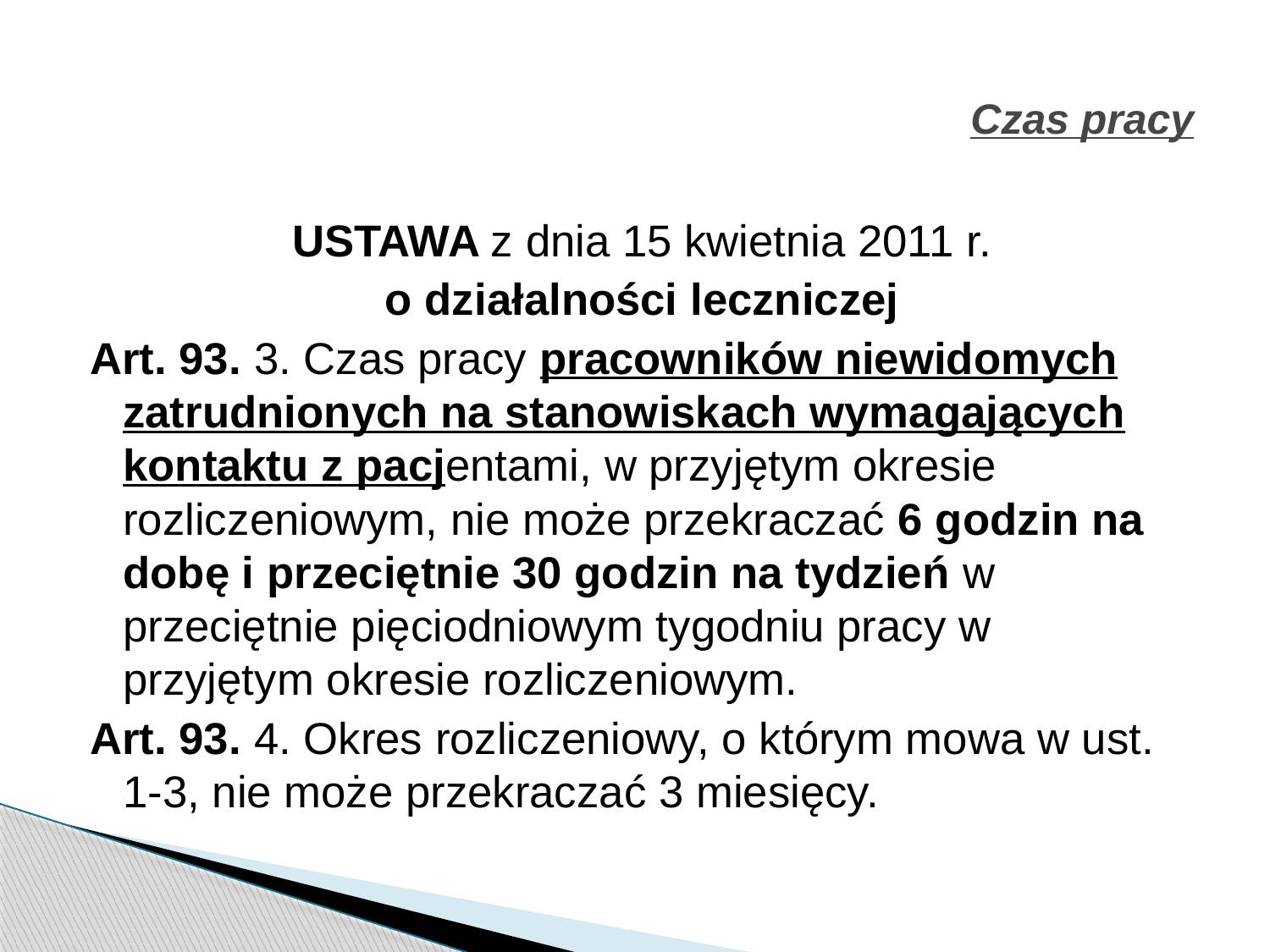

# Czas pracy
USTAWA z dnia 15 kwietnia 2011 r.
o działalności leczniczej
Art. 93. 3. Czas pracy pracowników niewidomych zatrudnionych na stanowiskach wymagających kontaktu z pacjentami, w przyjętym okresie rozliczeniowym, nie może przekraczać 6 godzin na dobę i przeciętnie 30 godzin na tydzień w przeciętnie pięciodniowym tygodniu pracy w przyjętym okresie rozliczeniowym.
Art. 93. 4. Okres rozliczeniowy, o którym mowa w ust. 1-3, nie może przekraczać 3 miesięcy.